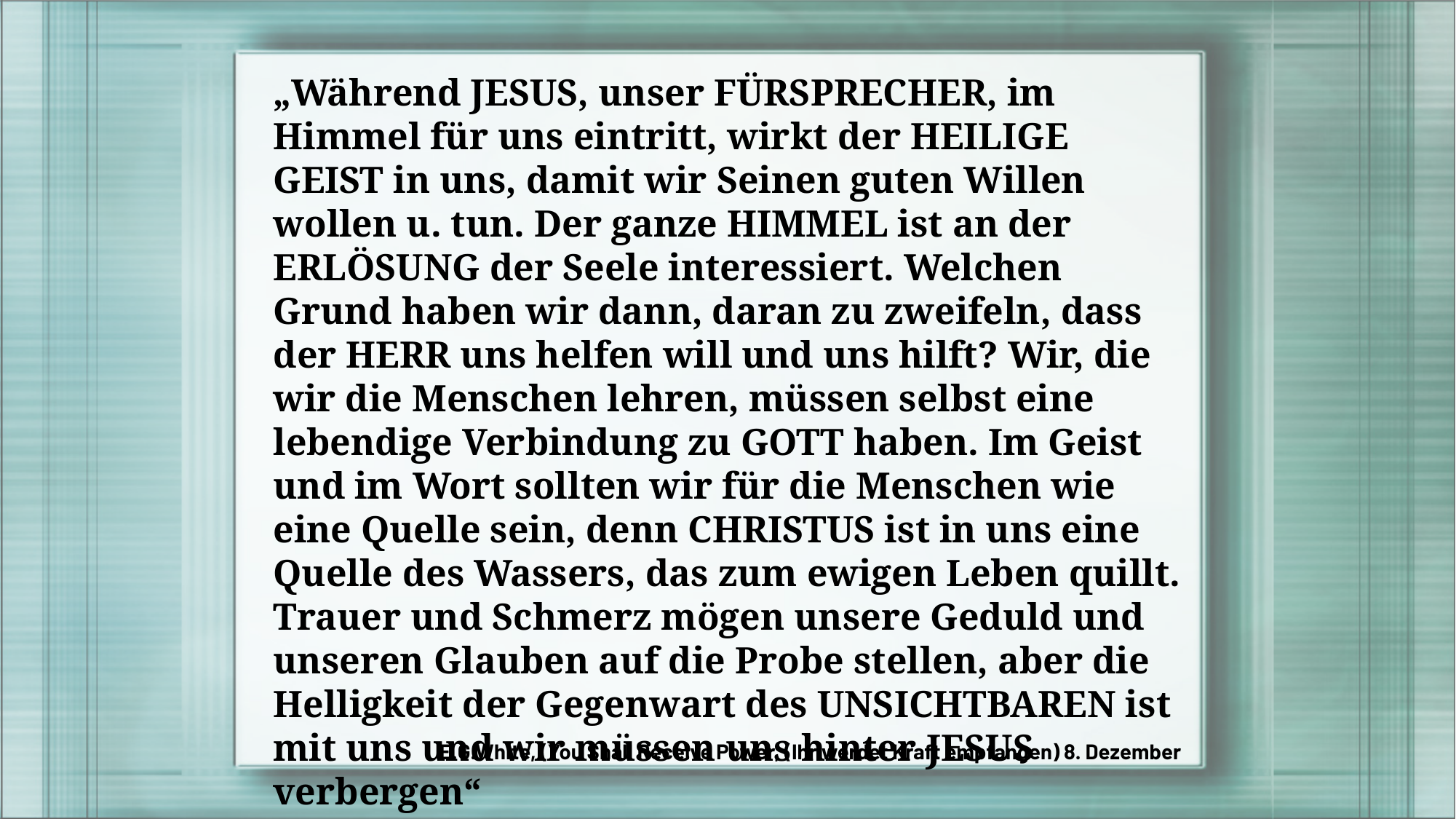

„Während JESUS, unser FÜRSPRECHER, im Himmel für uns eintritt, wirkt der HEILIGE GEIST in uns, damit wir Seinen guten Willen wollen u. tun. Der ganze HIMMEL ist an der ERLÖSUNG der Seele interessiert. Welchen Grund haben wir dann, daran zu zweifeln, dass der HERR uns helfen will und uns hilft? Wir, die wir die Menschen lehren, müssen selbst eine lebendige Verbindung zu GOTT haben. Im Geist und im Wort sollten wir für die Menschen wie eine Quelle sein, denn CHRISTUS ist in uns eine Quelle des Wassers, das zum ewigen Leben quillt. Trauer und Schmerz mögen unsere Geduld und unseren Glauben auf die Probe stellen, aber die Helligkeit der Gegenwart des UNSICHTBAREN ist mit uns und wir müssen uns hinter JESUS verbergen“
E.G.White, (You Shall Receive Power, (Ihr werdet Kraft empfangen) 8. Dezember